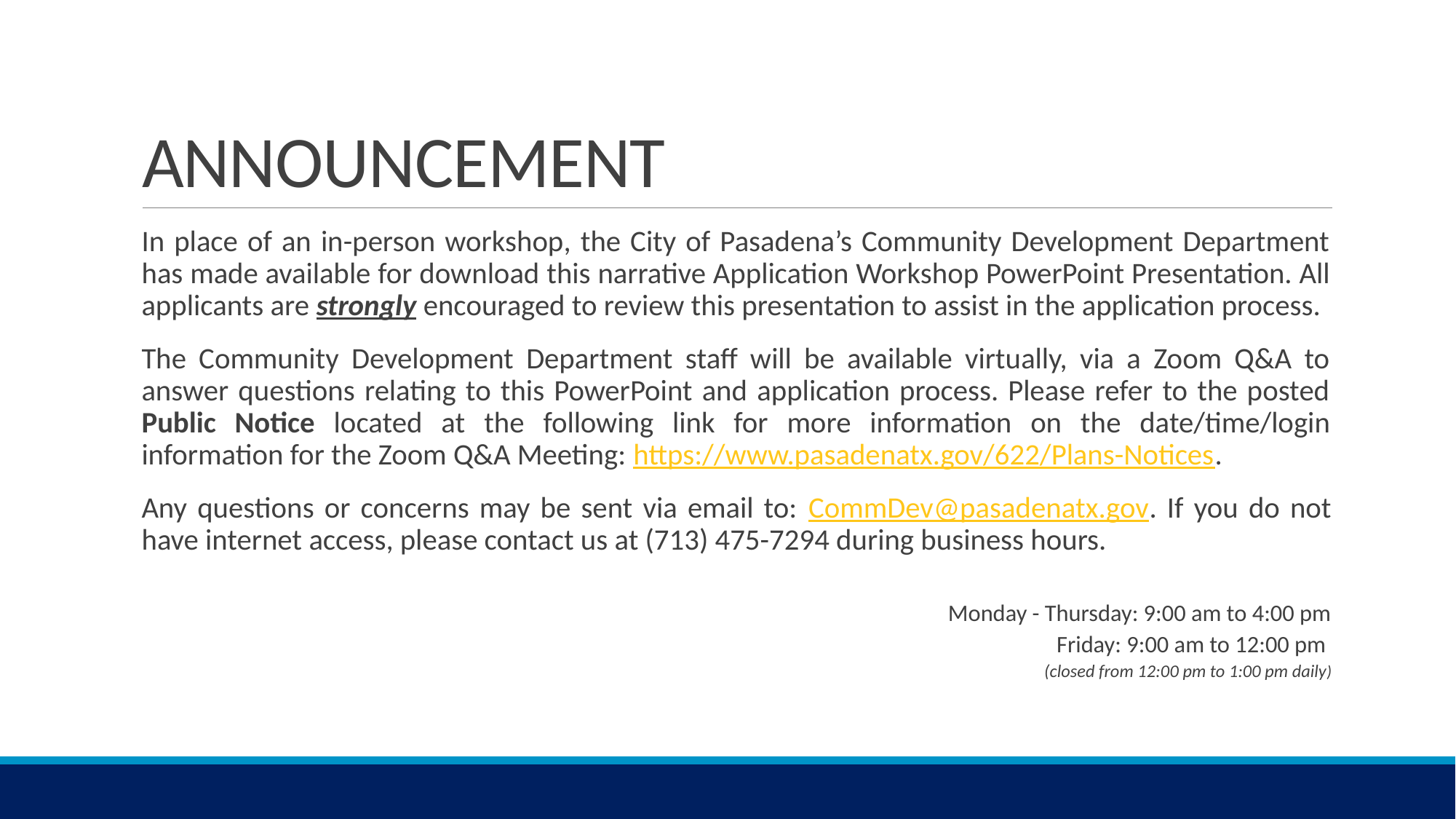

# ANNOUNCEMENT
In place of an in-person workshop, the City of Pasadena’s Community Development Department has made available for download this narrative Application Workshop PowerPoint Presentation. All applicants are strongly encouraged to review this presentation to assist in the application process.
The Community Development Department staff will be available virtually, via a Zoom Q&A to answer questions relating to this PowerPoint and application process. Please refer to the posted Public Notice located at the following link for more information on the date/time/login information for the Zoom Q&A Meeting: https://www.pasadenatx.gov/622/Plans-Notices.
Any questions or concerns may be sent via email to: CommDev@pasadenatx.gov. If you do not have internet access, please contact us at (713) 475-7294 during business hours.
Monday - Thursday: 9:00 am to 4:00 pm
Friday: 9:00 am to 12:00 pm
(closed from 12:00 pm to 1:00 pm daily)